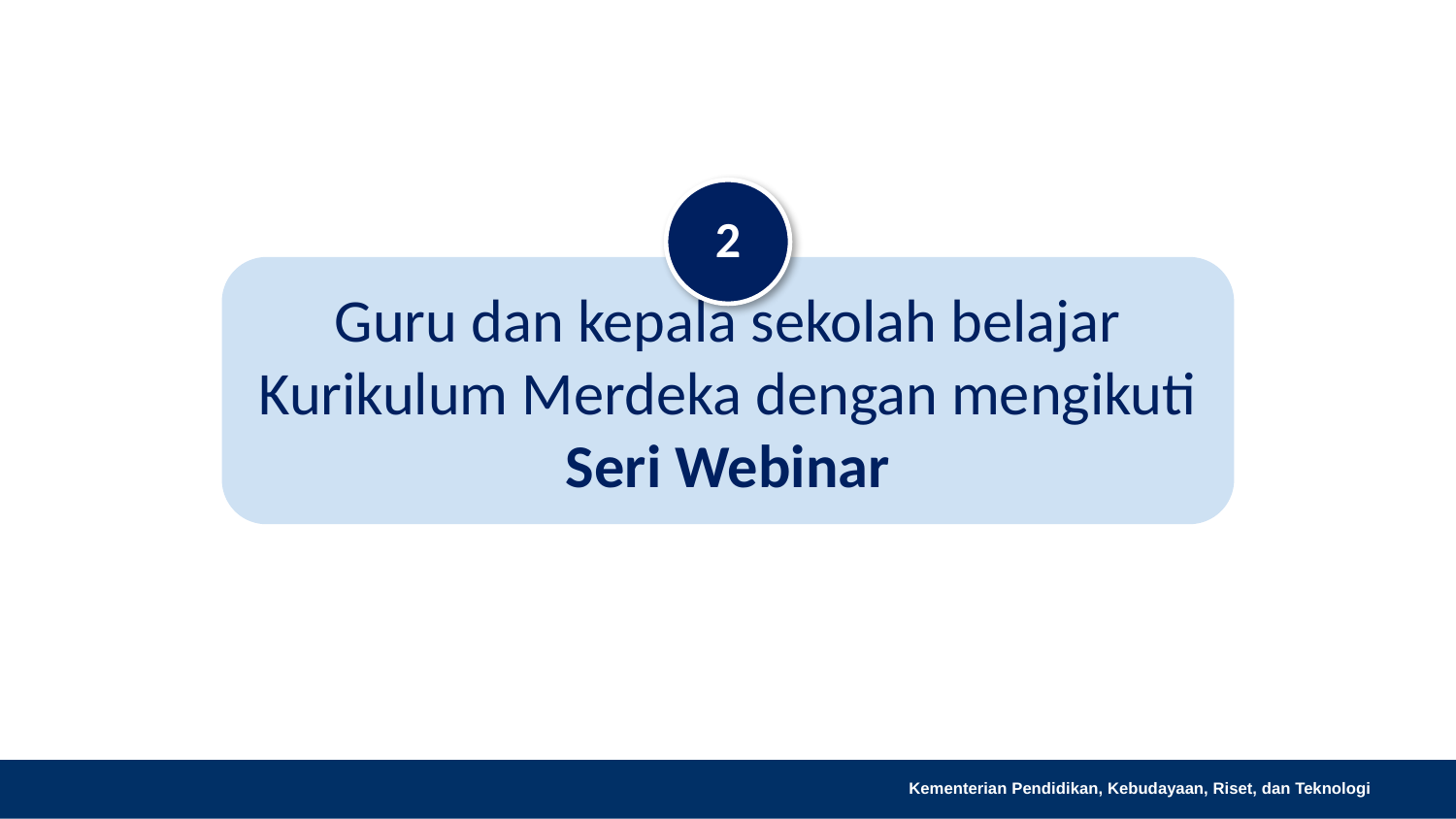

2
Guru dan kepala sekolah belajar Kurikulum Merdeka dengan mengikuti Seri Webinar

Kementerian Pendidikan, Kebudayaan, Riset, dan Teknologi